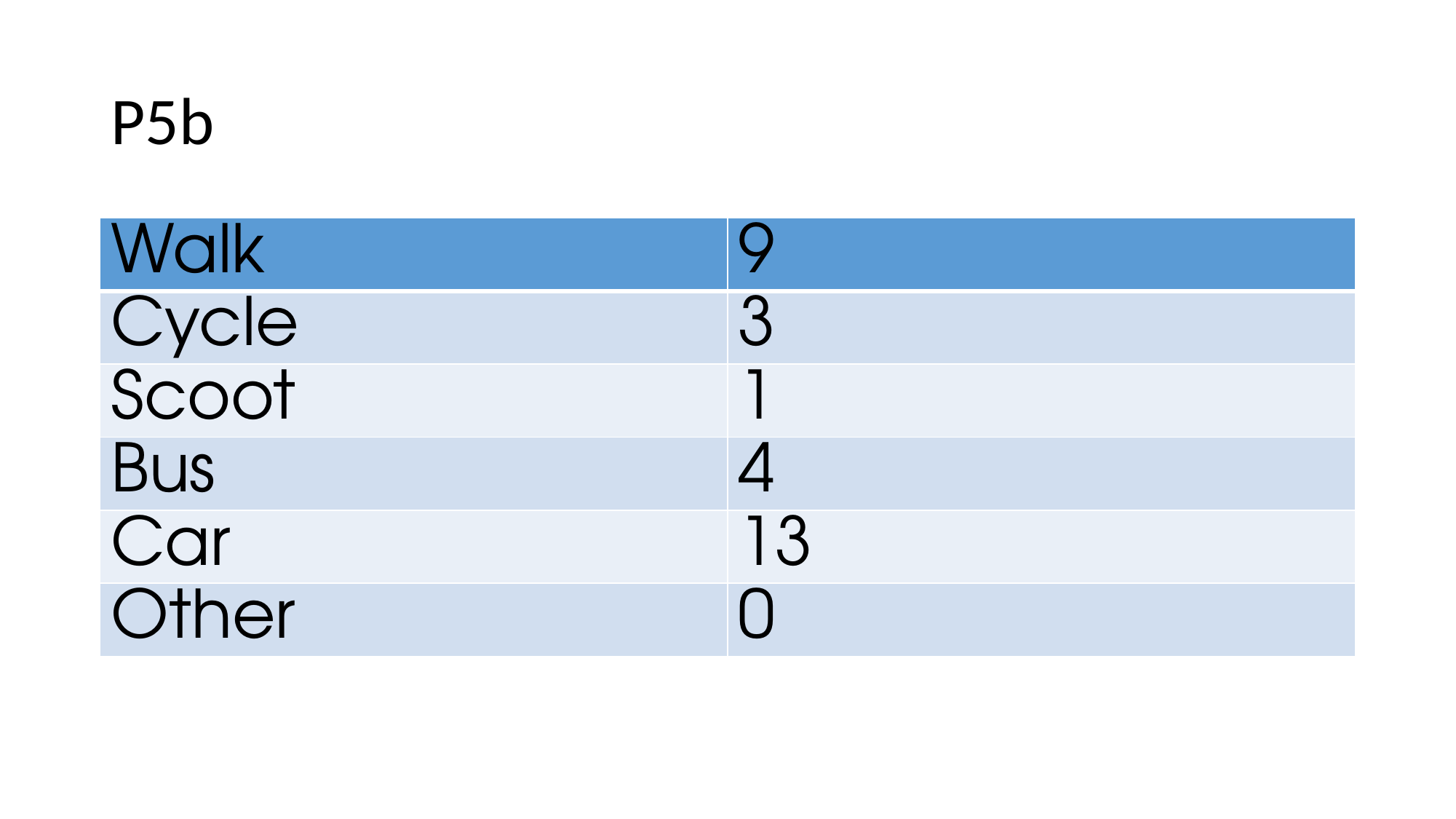

# P5b
| Walk | 9 |
| --- | --- |
| Cycle | 3 |
| Scoot | 1 |
| Bus | 4 |
| Car | 13 |
| Other | 0 |